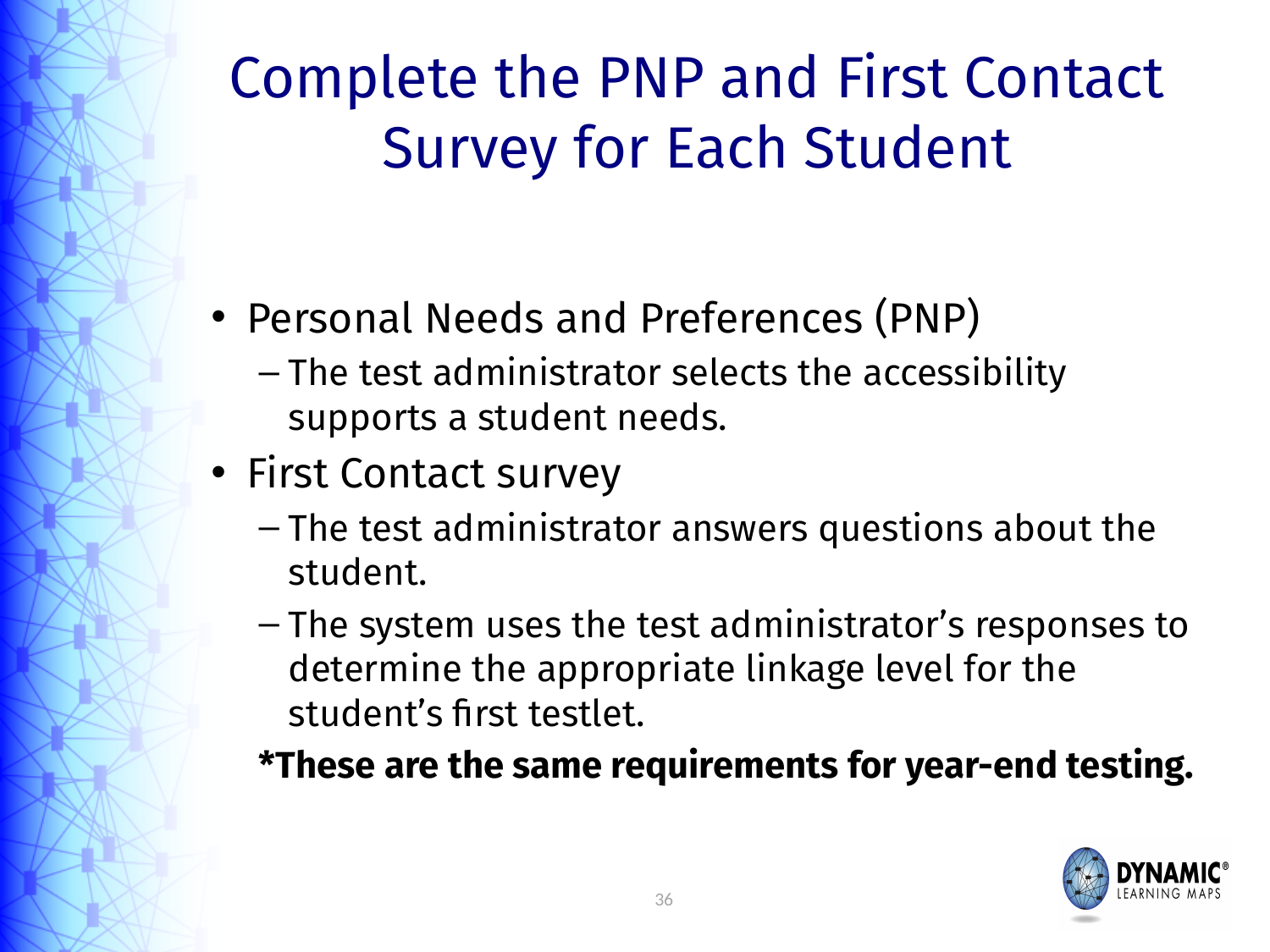

# Complete the PNP and First Contact Survey for Each Student
Personal Needs and Preferences (PNP)
The test administrator selects the accessibility supports a student needs.
First Contact survey
The test administrator answers questions about the student.
The system uses the test administrator’s responses to determine the appropriate linkage level for the student’s first testlet.
*These are the same requirements for year-end testing.